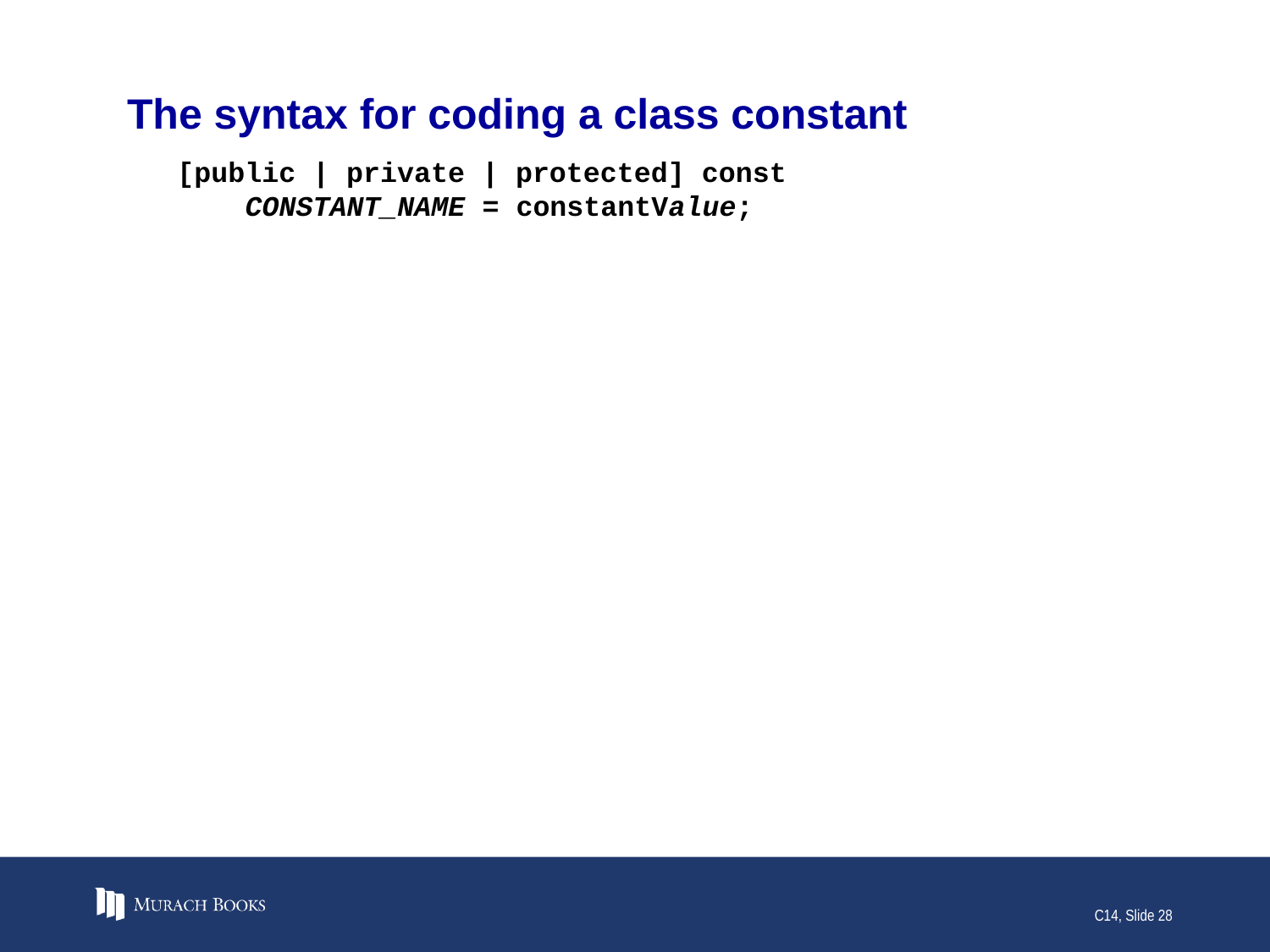

# The syntax for coding a class constant
[public | private | protected] const
    CONSTANT_NAME = constantValue;

C14, Slide 28